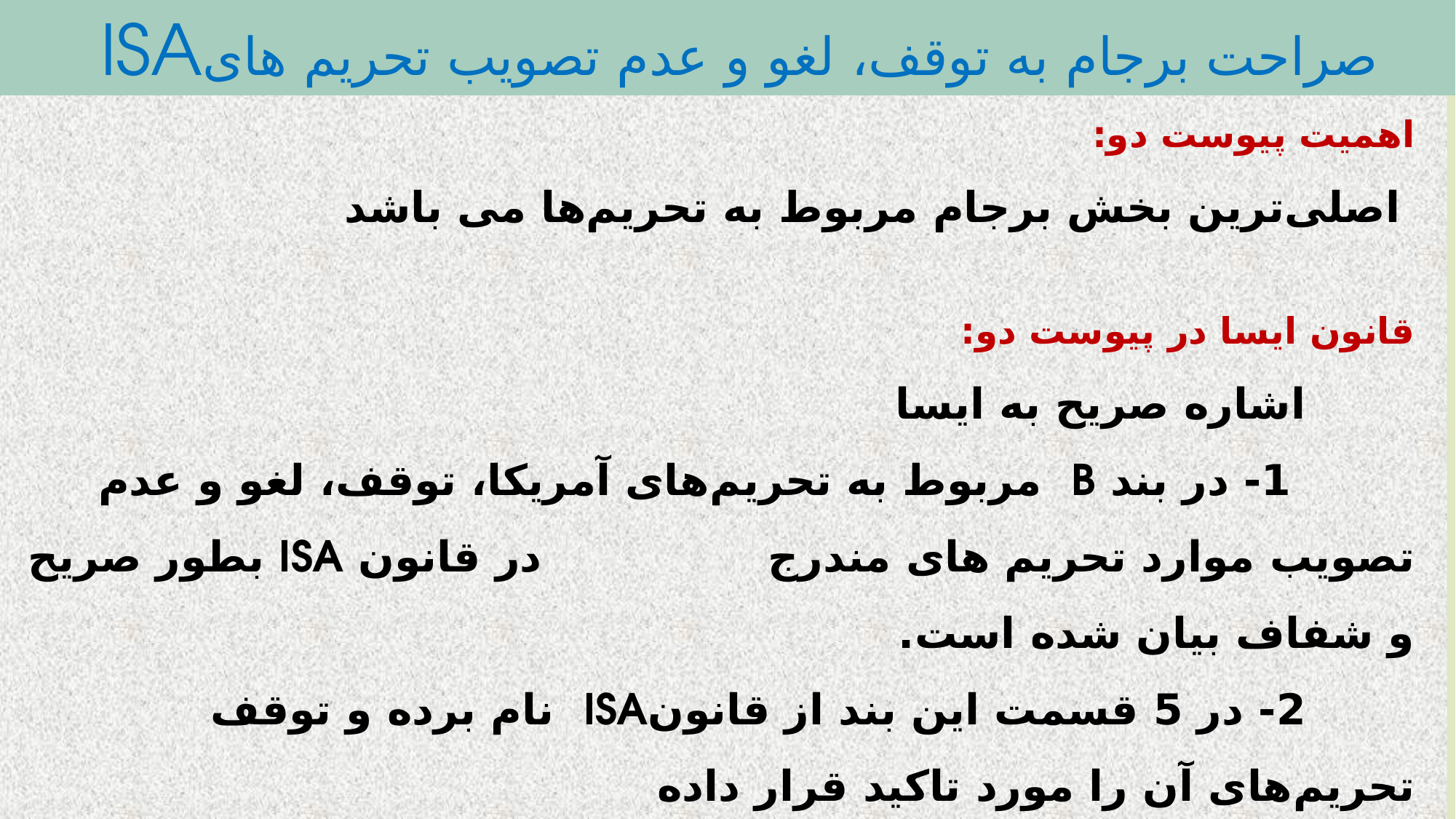

صراحت برجام به توقف، لغو و عدم تصویب تحریم هایISA
# اهمیت پیوست دو: اصلی‌ترین بخش برجام مربوط به تحریم‌ها می باشد قانون ایسا در پیوست دو: اشاره صریح به ایسا 1- در بند B  مربوط به تحریم‌های آمریکا، توقف، لغو و عدم تصویب موارد تحریم های مندرج 			در قانون ISA بطور صریح و شفاف بیان شده است. 2- در 5 قسمت این بند از قانونISA  نام برده و توقف تحریم‌های آن را مورد تاکید قرار داده